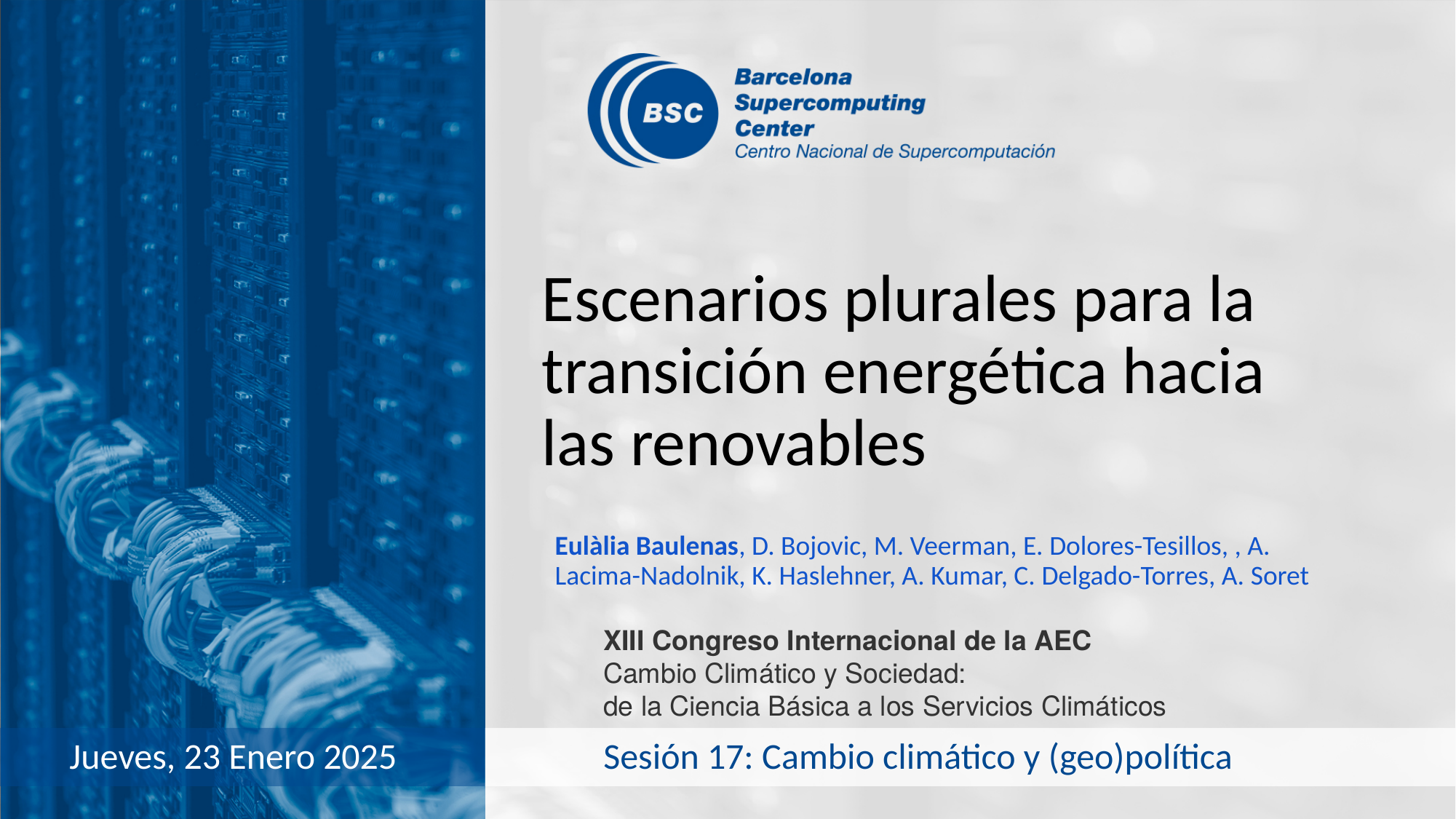

# Escenarios plurales para la transición energética hacia las renovables
Eulàlia Baulenas, D. Bojovic, M. Veerman, E. Dolores-Tesillos, , A. Lacima-Nadolnik, K. Haslehner, A. Kumar, C. Delgado-Torres, A. Soret
XIII Congreso Internacional de la AEC
Cambio Climático y Sociedad:
de la Ciencia Básica a los Servicios Climáticos
Sesión 17: Cambio climático y (geo)política
Jueves, 23 Enero 2025